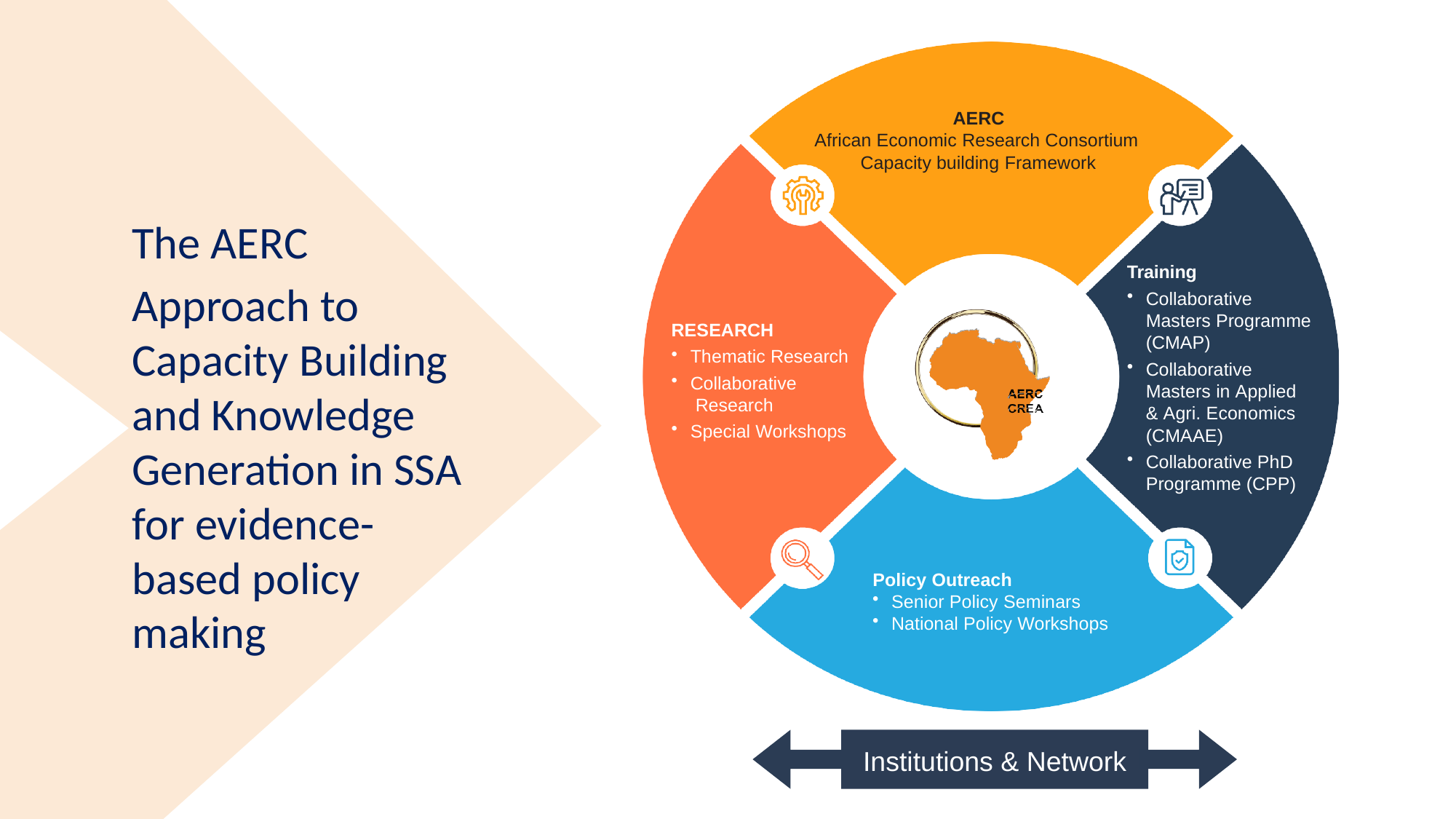

AERC
African Economic Research Consortium  Capacity building Framework
The AERC
Approach to  Capacity Building  and Knowledge  Generation in SSA for evidence-based policy making
Training
Collaborative  Masters Programme  (CMAP)
Collaborative  Masters in Applied  & Agri. Economics  (CMAAE)
Collaborative PhD  Programme (CPP)
RESEARCH
Thematic Research
Collaborative  Research
Special Workshops
Policy Outreach
Senior Policy Seminars
National Policy Workshops

Institutions & Network